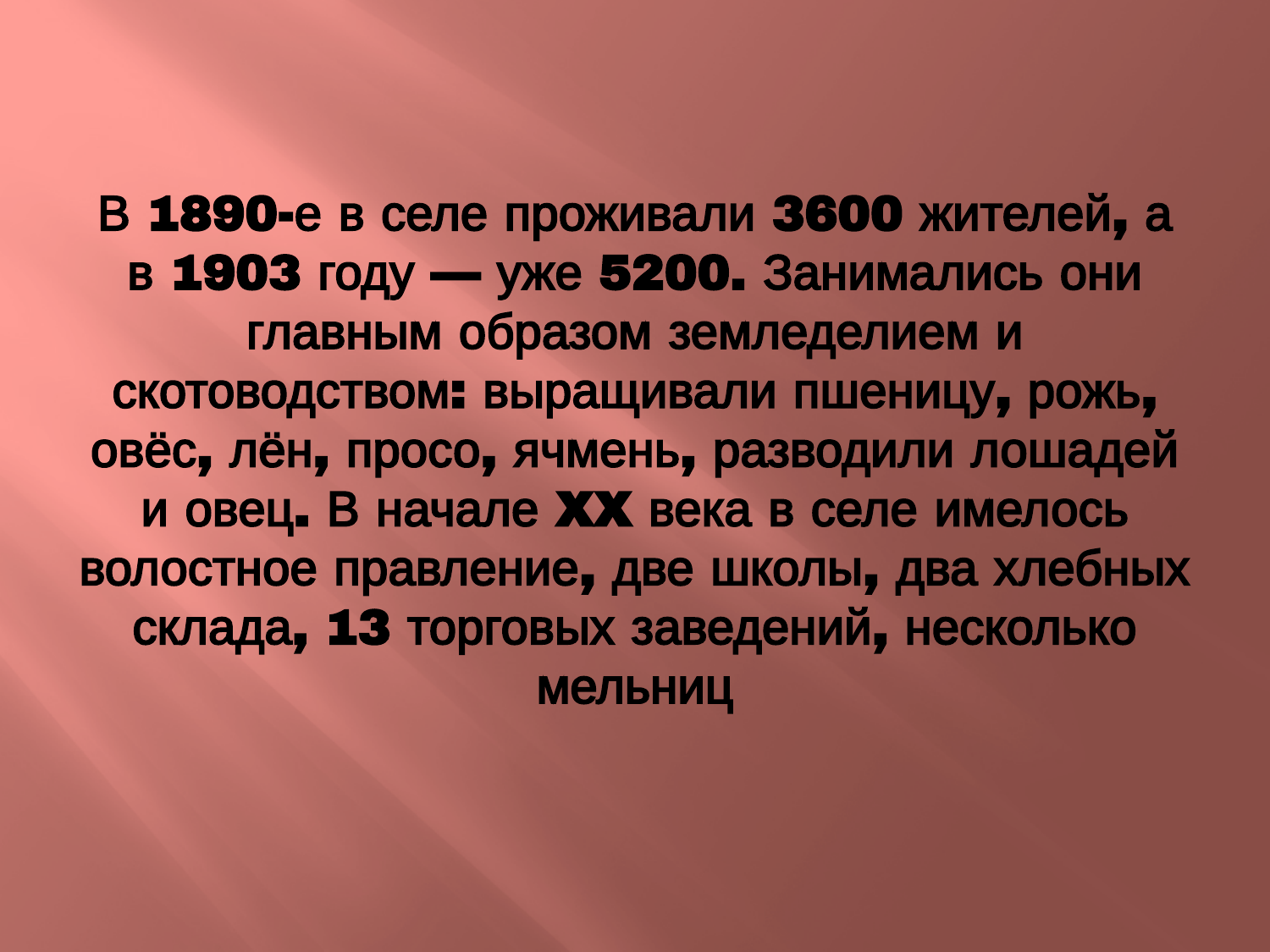

# В 1890-е в селе проживали 3600 жителей, а в 1903 году — уже 5200. Занимались они главным образом земледелием и скотоводством: выращивали пшеницу, рожь, овёс, лён, просо, ячмень, разводили лошадей и овец. В начале XX века в селе имелось волостное правление, две школы, два хлебных склада, 13 торговых заведений, несколько мельниц